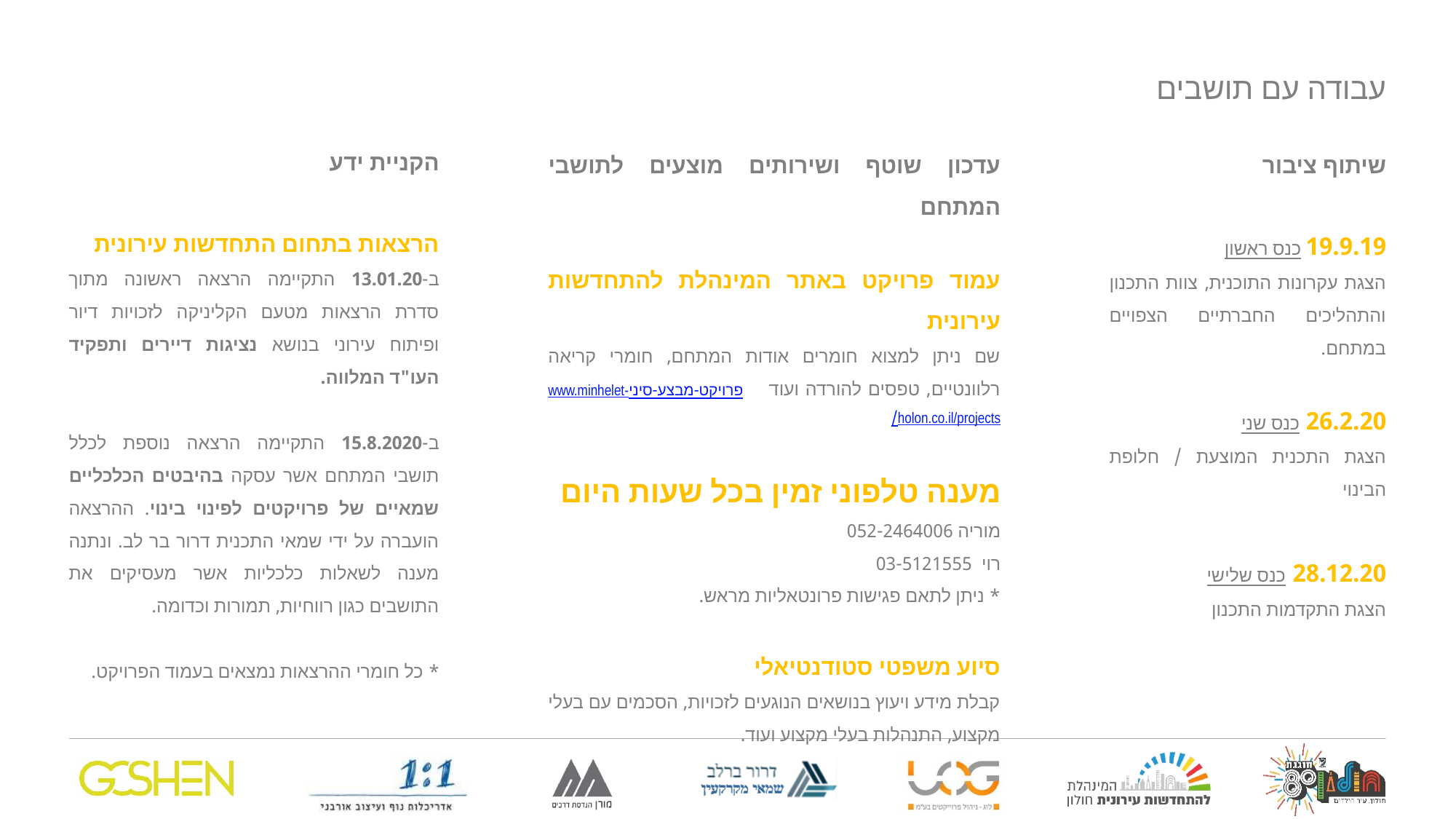

עבודה עם תושבים
הקניית ידע

הרצאות בתחום התחדשות עירונית
ב-13.01.20 התקיימה הרצאה ראשונה מתוך סדרת הרצאות מטעם הקליניקה לזכויות דיור ופיתוח עירוני בנושא נציגות דיירים ותפקיד העו"ד המלווה.

ב-15.8.2020 התקיימה הרצאה נוספת לכלל תושבי המתחם אשר עסקה בהיבטים הכלכליים שמאיים של פרויקטים לפינוי בינוי. ההרצאה הועברה על ידי שמאי התכנית דרור בר לב. ונתנה מענה לשאלות כלכליות אשר מעסיקים את התושבים כגון רווחיות, תמורות וכדומה.

* כל חומרי ההרצאות נמצאים בעמוד הפרויקט.

עדכון שוטף ושירותים מוצעים לתושבי המתחם

עמוד פרויקט באתר המינהלת להתחדשות עירונית
שם ניתן למצוא חומרים אודות המתחם, חומרי קריאה רלוונטיים, טפסים להורדה ועוד    פרויקט-מבצע-סיניwww.minhelet-holon.co.il/projects/

מענה טלפוני זמין בכל שעות היום
מוריה 052-2464006
רוי  03-5121555
* ניתן לתאם פגישות פרונטאליות מראש.

סיוע משפטי סטודנטיאלי
קבלת מידע ויעוץ בנושאים הנוגעים לזכויות, הסכמים עם בעלי מקצוע, התנהלות בעלי מקצוע ועוד.

שיתוף ציבור

19.9.19 כנס ראשון
הצגת עקרונות התוכנית, צוות התכנון והתהליכים החברתיים הצפויים במתחם.

26.2.20 כנס שני
הצגת התכנית המוצעת / חלופת הבינוי

28.12.20 כנס שלישי
הצגת התקדמות התכנון